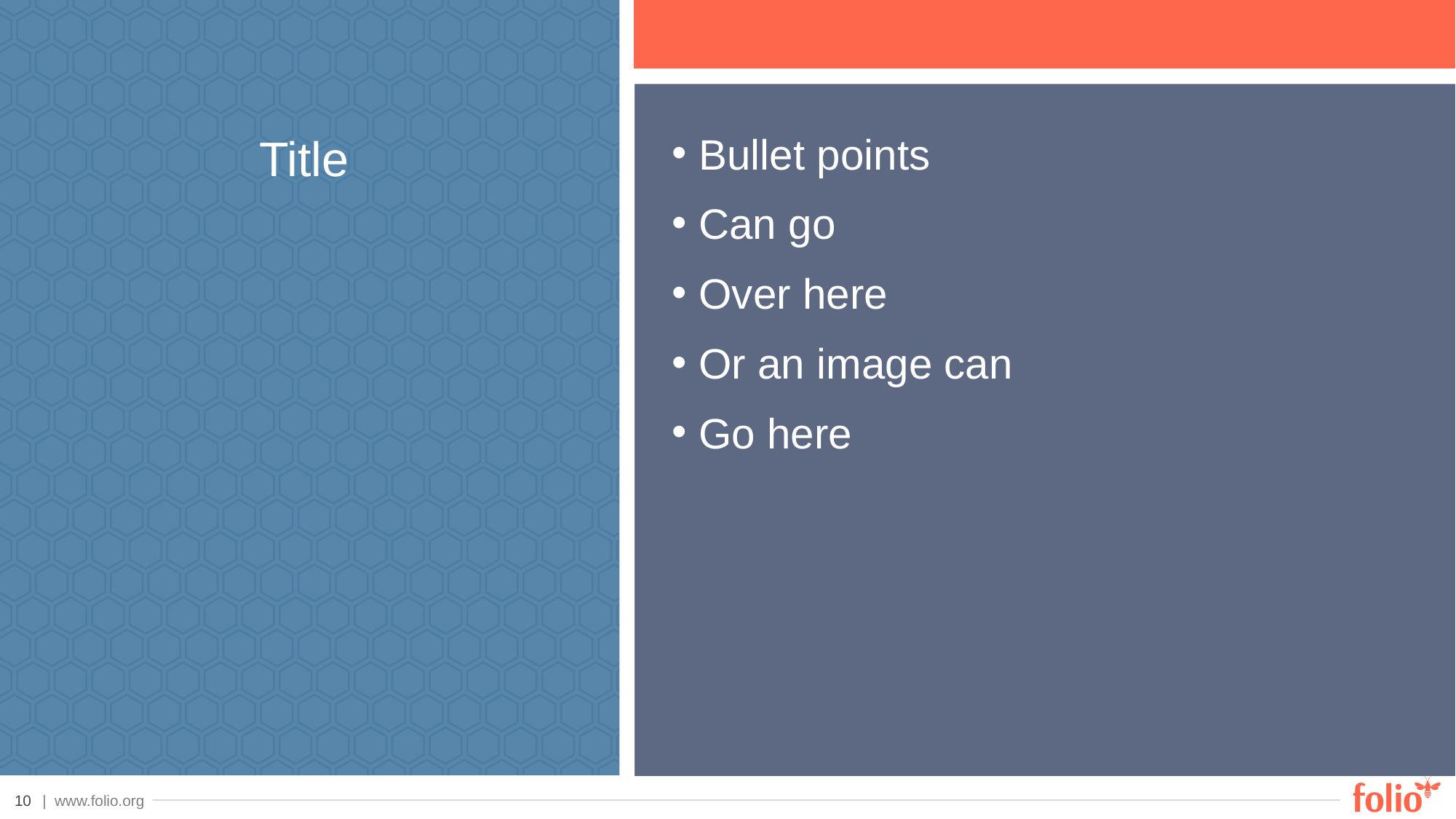

# Title
Bullet points
Can go
Over here
Or an image can
Go here